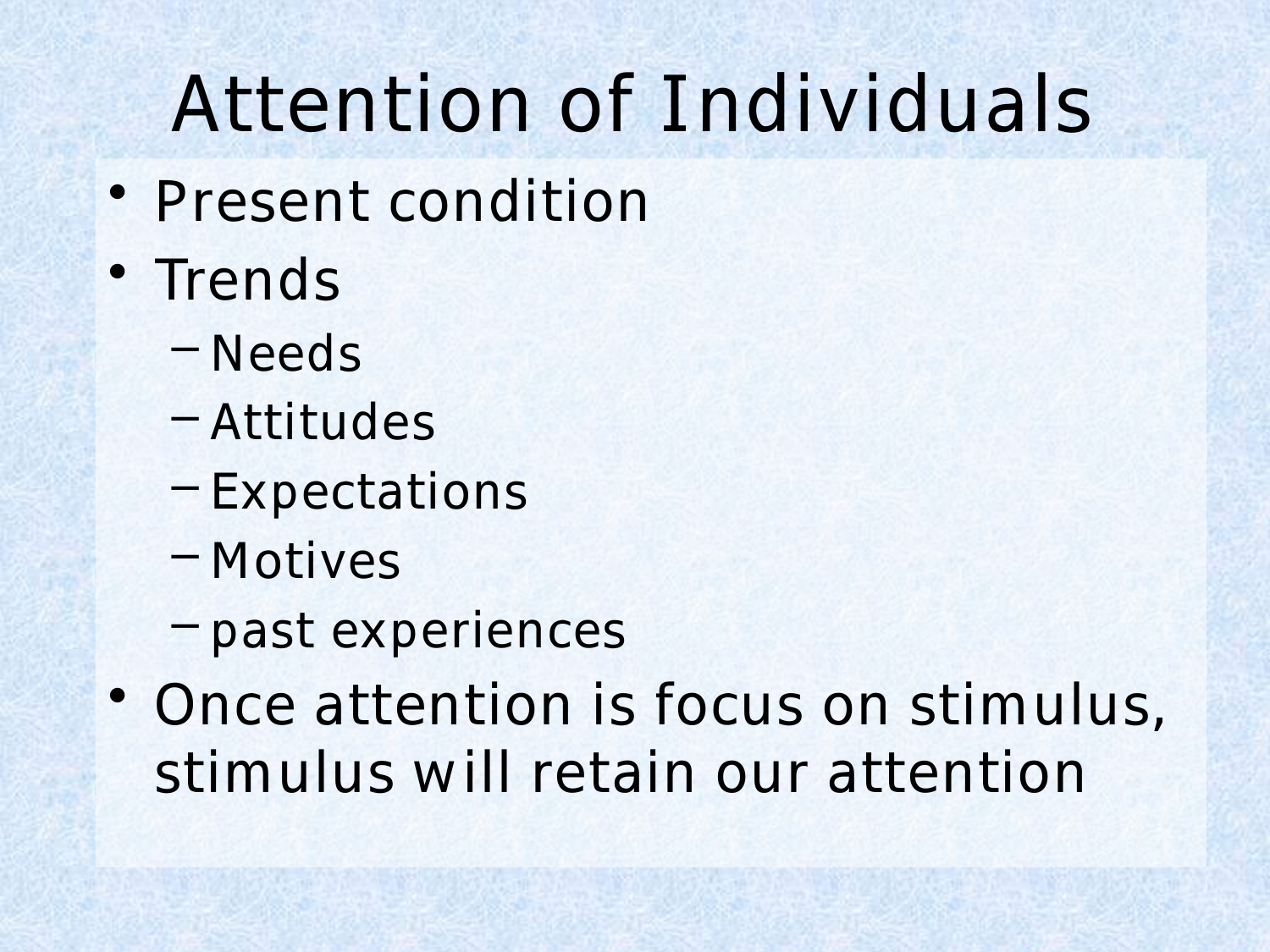

Attention of Individuals
Present condition
Trends
Needs
Attitudes
Expectations
Motives
past experiences
Once attention is focus on stimulus, stimulus will retain our attention